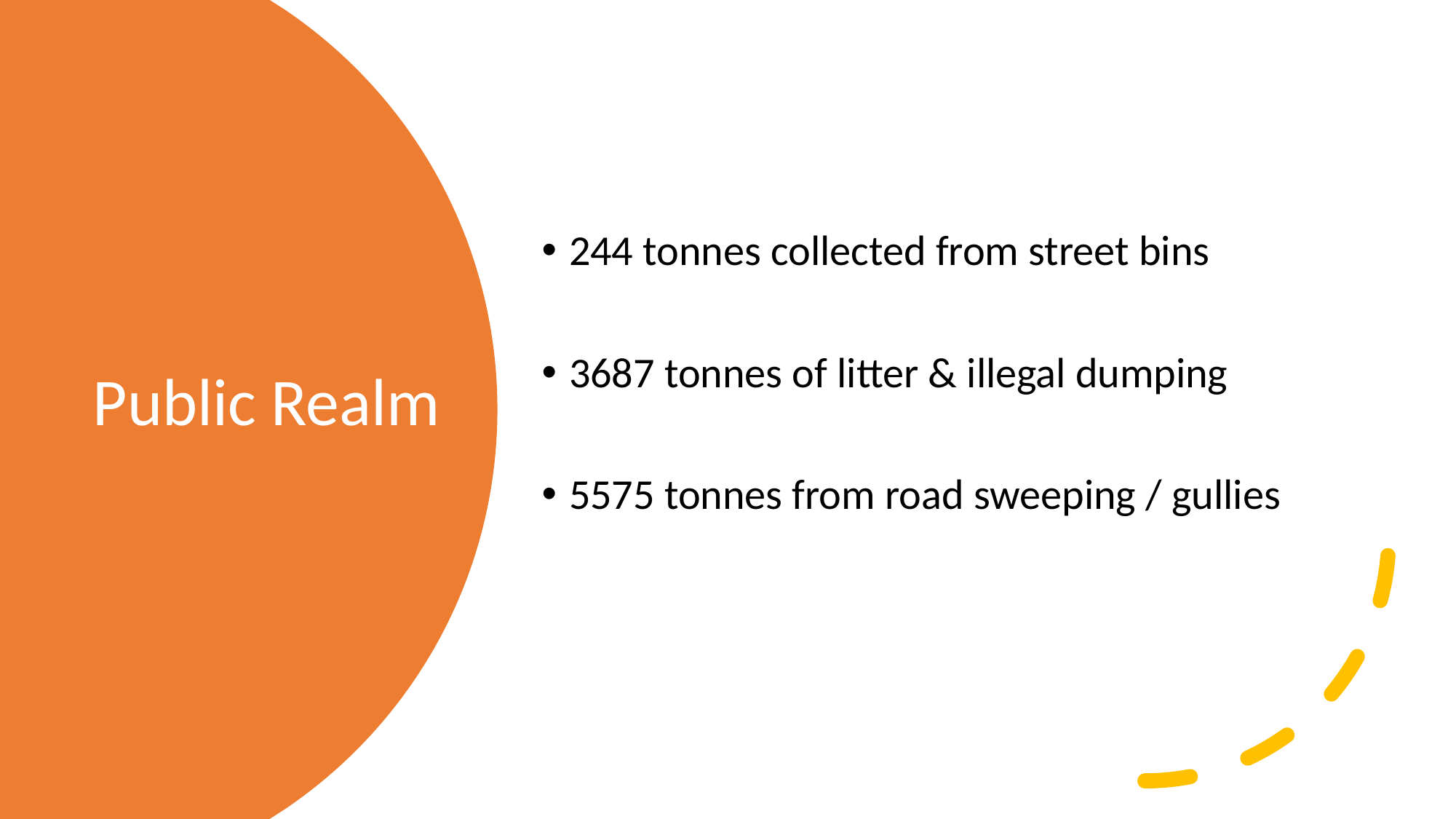

244 tonnes collected from street bins

3687 tonnes of litter & illegal dumping

5575 tonnes from road sweeping / gullies

# Public Realm